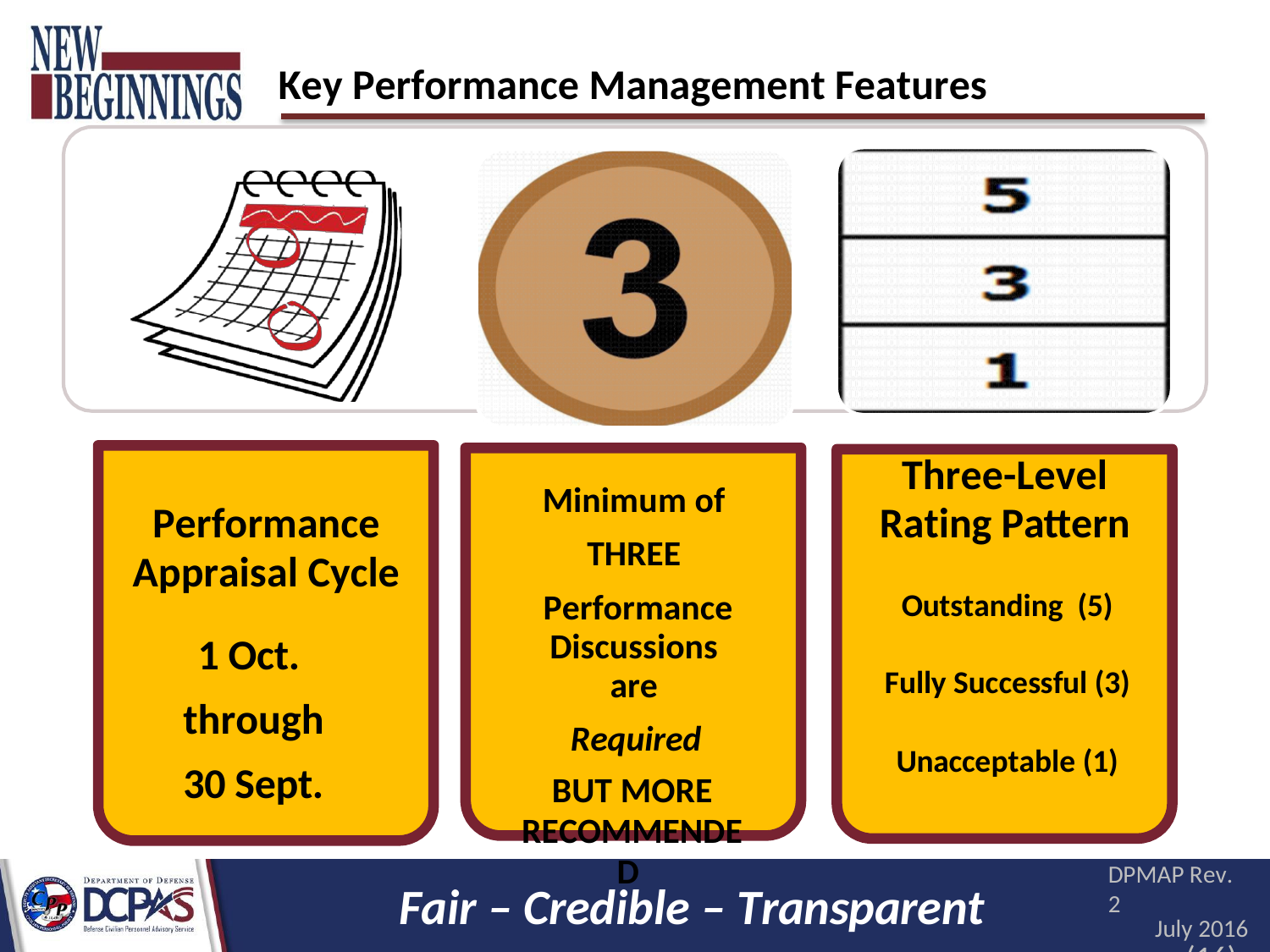

# Key Performance Management Features

Three-Level
Rating Pattern
Outstanding  (5)

Fully Successful (3)

Unacceptable (1)
Minimum of THREE
Performance Discussions are
Required
BUT MORE
RECOMMENDED
Performance
Appraisal Cycle
1 Oct. through 30 Sept.
DPMAP Rev. 2
July 2016
(16)
Fair – Credible – Transparent